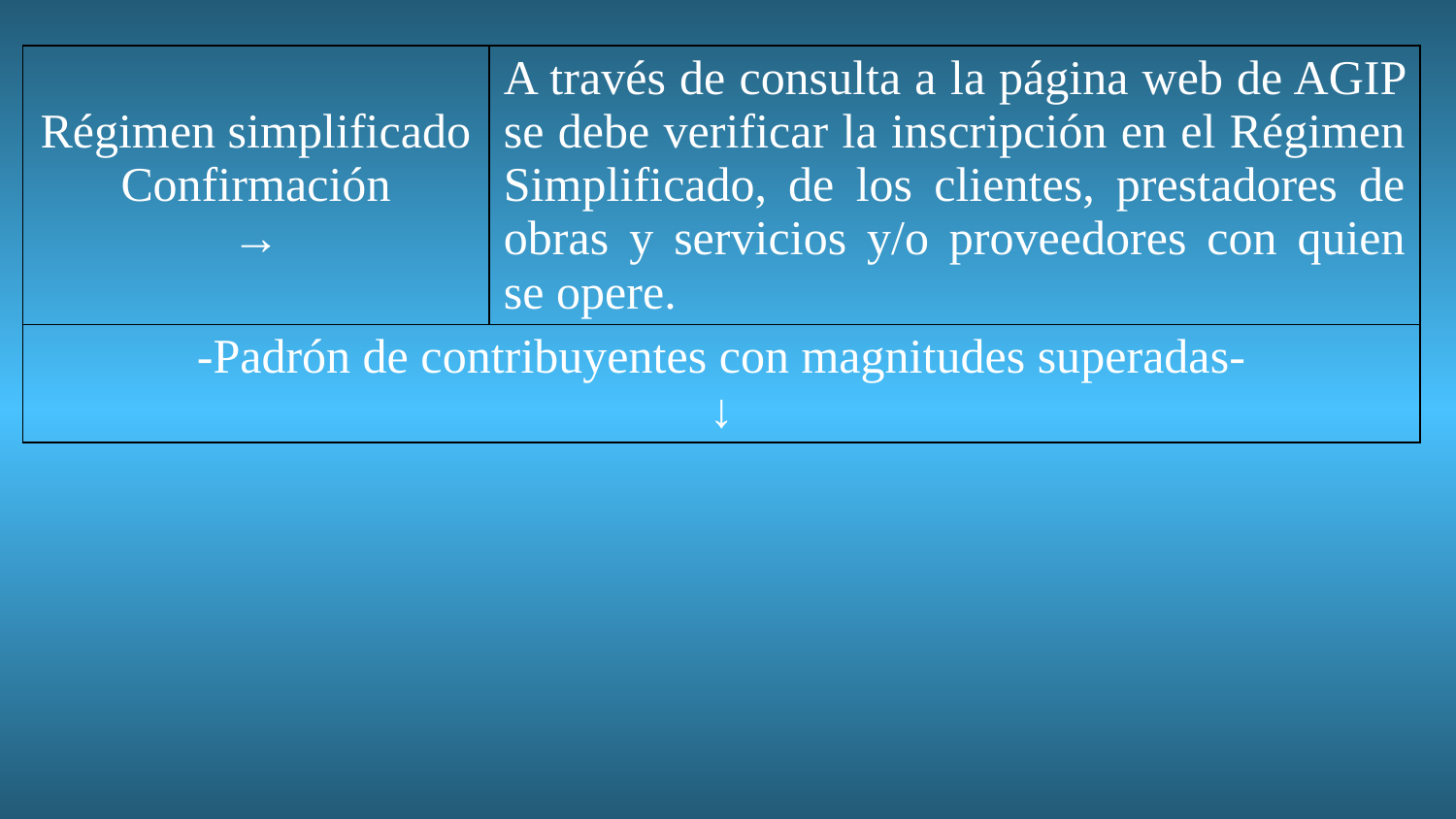

| Régimen simplificado Confirmación → | A través de consulta a la página web de AGIP se debe verificar la inscripción en el Régimen Simplificado, de los clientes, prestadores de obras y servicios y/o proveedores con quien se opere. |
| --- | --- |
| -Padrón de contribuyentes con magnitudes superadas- ↓ |  |